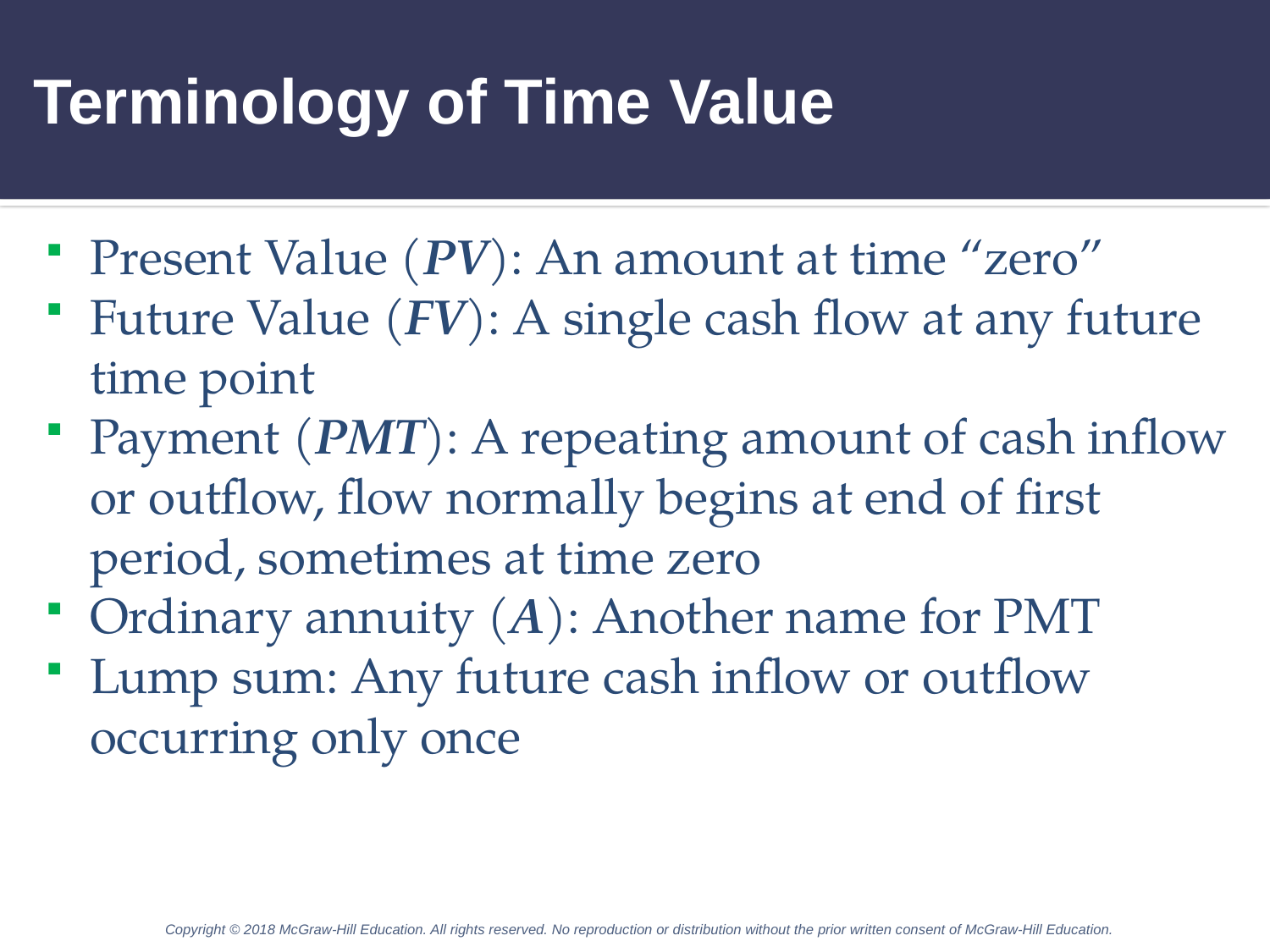

# Terminology of Time Value
Present Value (PV): An amount at time “zero”
Future Value (FV): A single cash flow at any future time point
Payment (PMT): A repeating amount of cash inflow or outflow, flow normally begins at end of first period, sometimes at time zero
Ordinary annuity (A): Another name for PMT
Lump sum: Any future cash inflow or outflow occurring only once

Copyright © 2018 McGraw-Hill Education. All rights reserved. No reproduction or distribution without the prior written consent of McGraw-Hill Education.